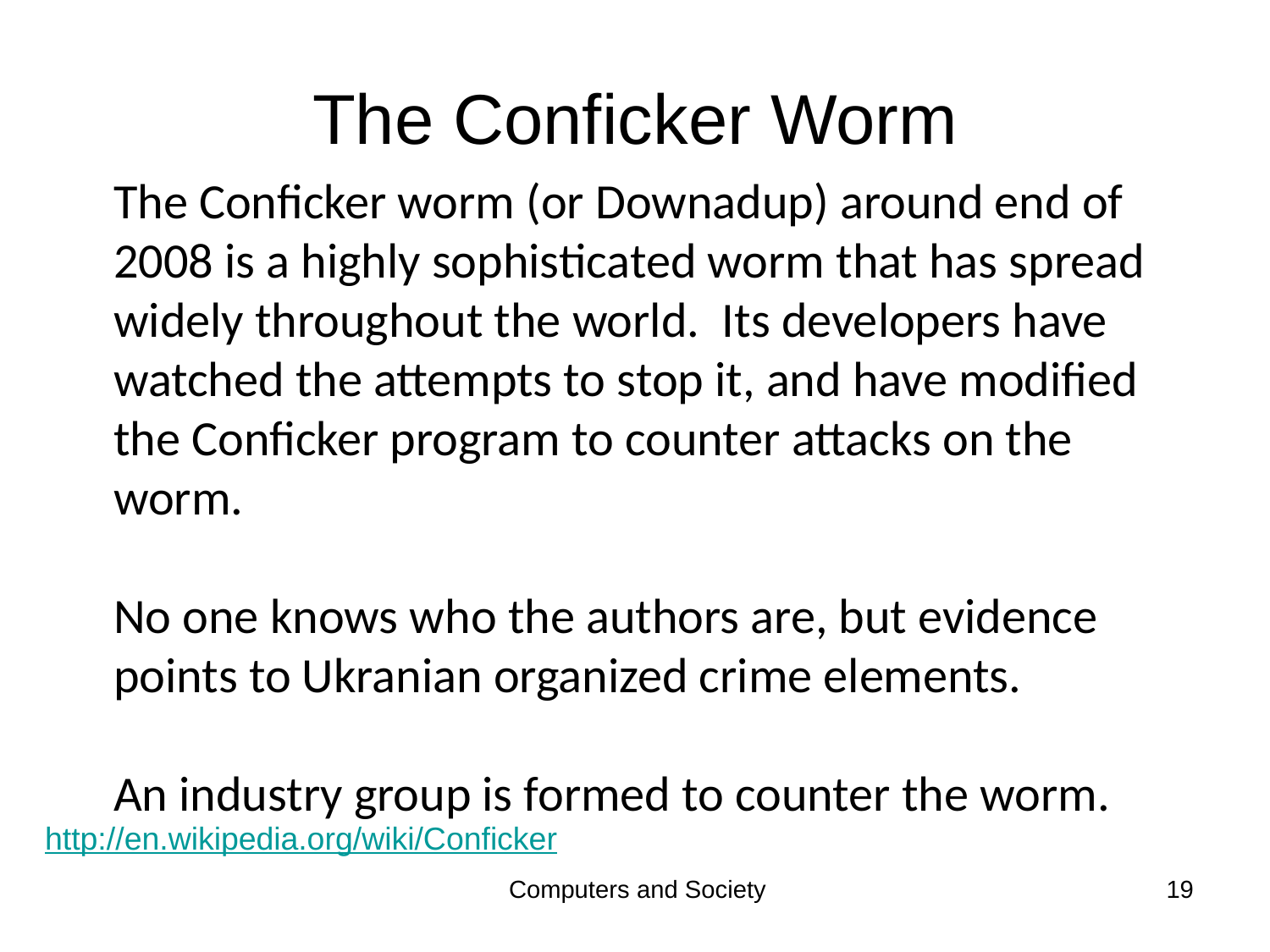

# The Conficker Worm
The Conficker worm (or Downadup) around end of 2008 is a highly sophisticated worm that has spread widely throughout the world.  Its developers have watched the attempts to stop it, and have modified the Conficker program to counter attacks on the worm.

No one knows who the authors are, but evidence points to Ukranian organized crime elements.

An industry group is formed to counter the worm.
http://en.wikipedia.org/wiki/Conficker
Computers and Society
19